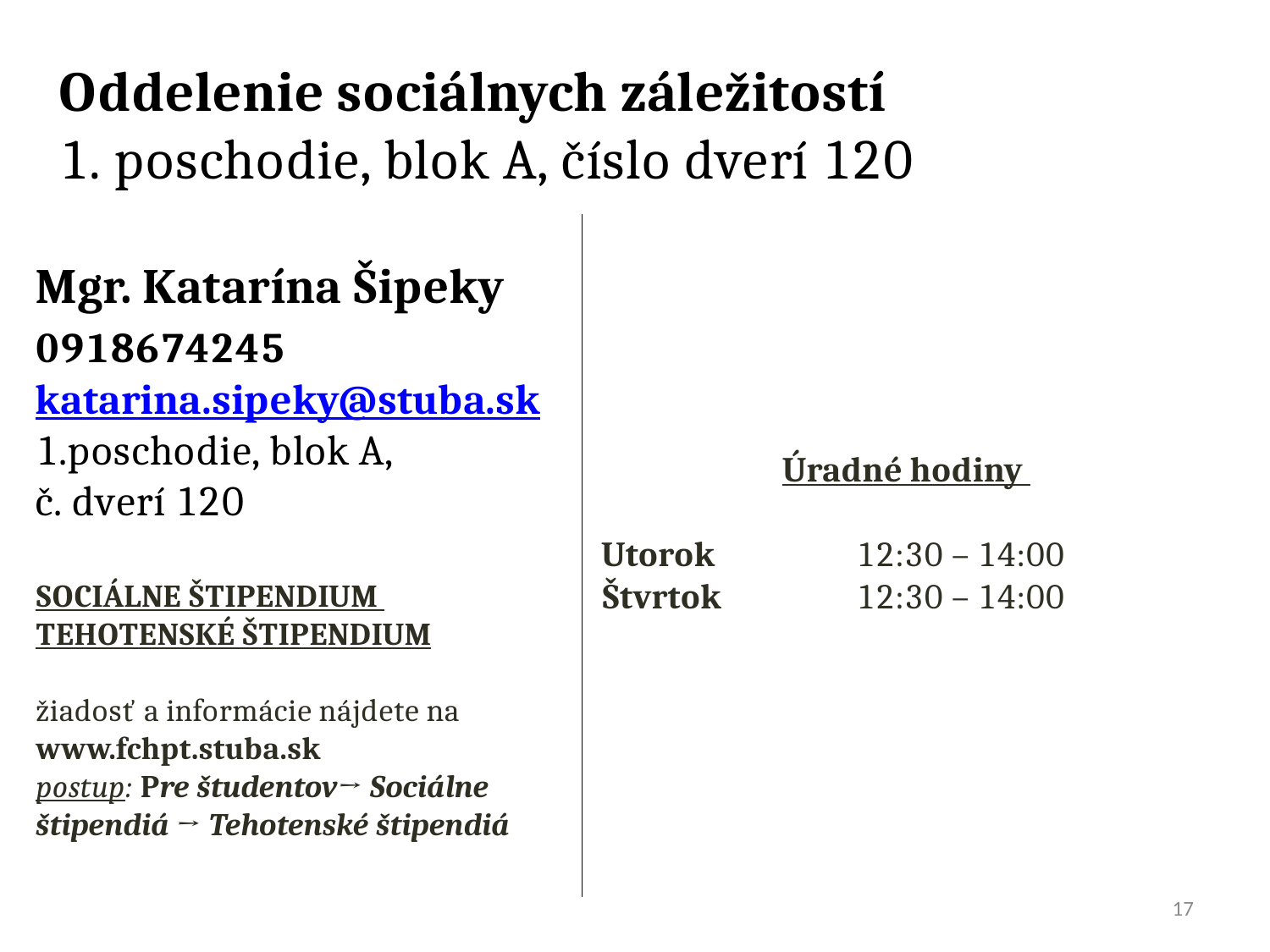

Oddelenie sociálnych záležitostí
1. poschodie, blok A, číslo dverí 120

Mgr. Katarína Šipeky
0918674245 katarina.sipeky@stuba.sk
1.poschodie, blok A,
č. dverí 120

SOCIÁLNE ŠTIPENDIUM
TEHOTENSKÉ ŠTIPENDIUM

žiadosť a informácie nájdete na www.fchpt.stuba.sk
postup: Pre študentov→ Sociálne štipendiá → Tehotenské štipendiá

Úradné hodiny

Utorok	 	12:30 – 14:00
Štvrtok	  	12:30 – 14:00
17